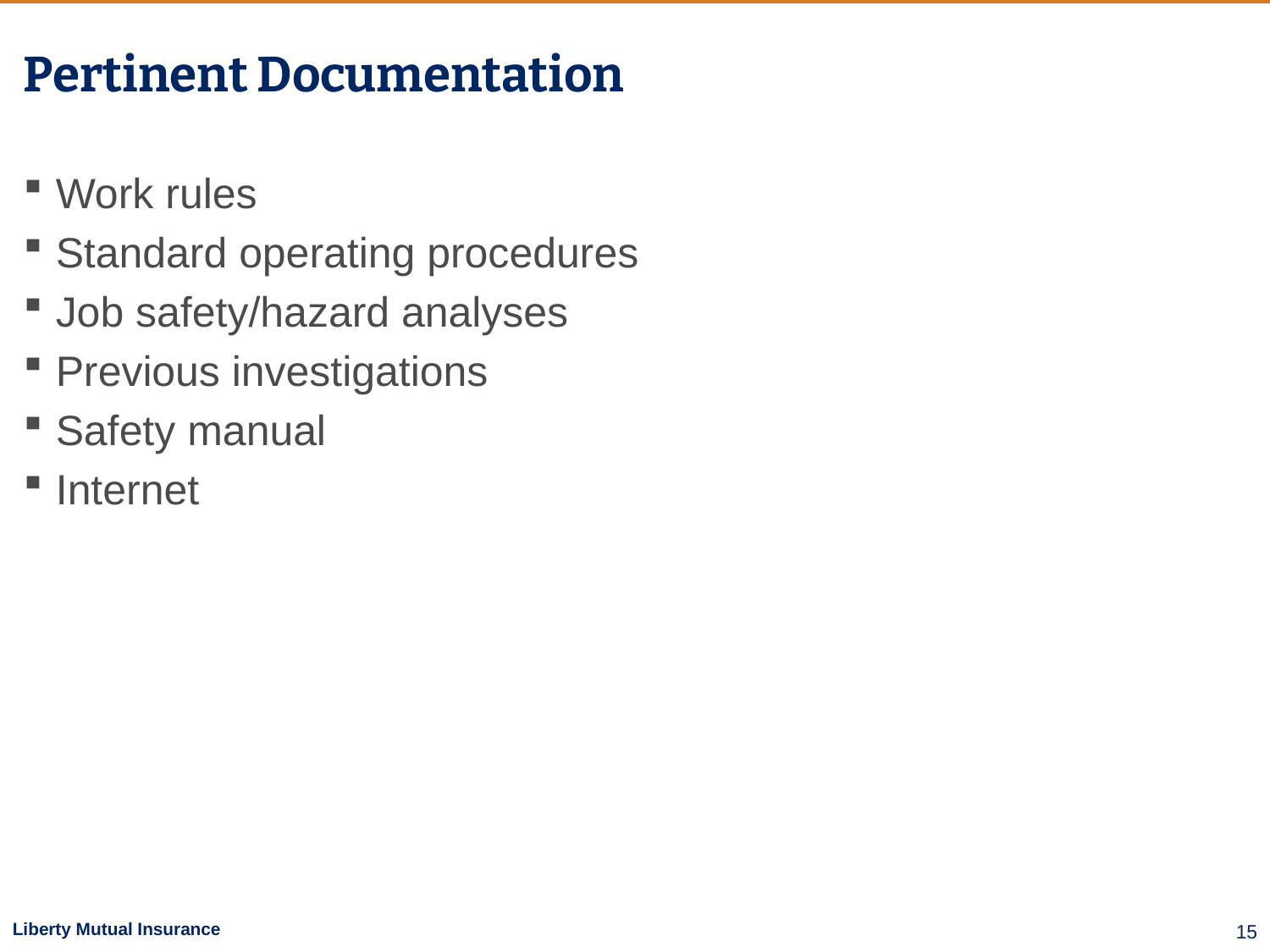

# Pertinent Documentation
Work rules
Standard operating procedures
Job safety/hazard analyses
Previous investigations
Safety manual
Internet